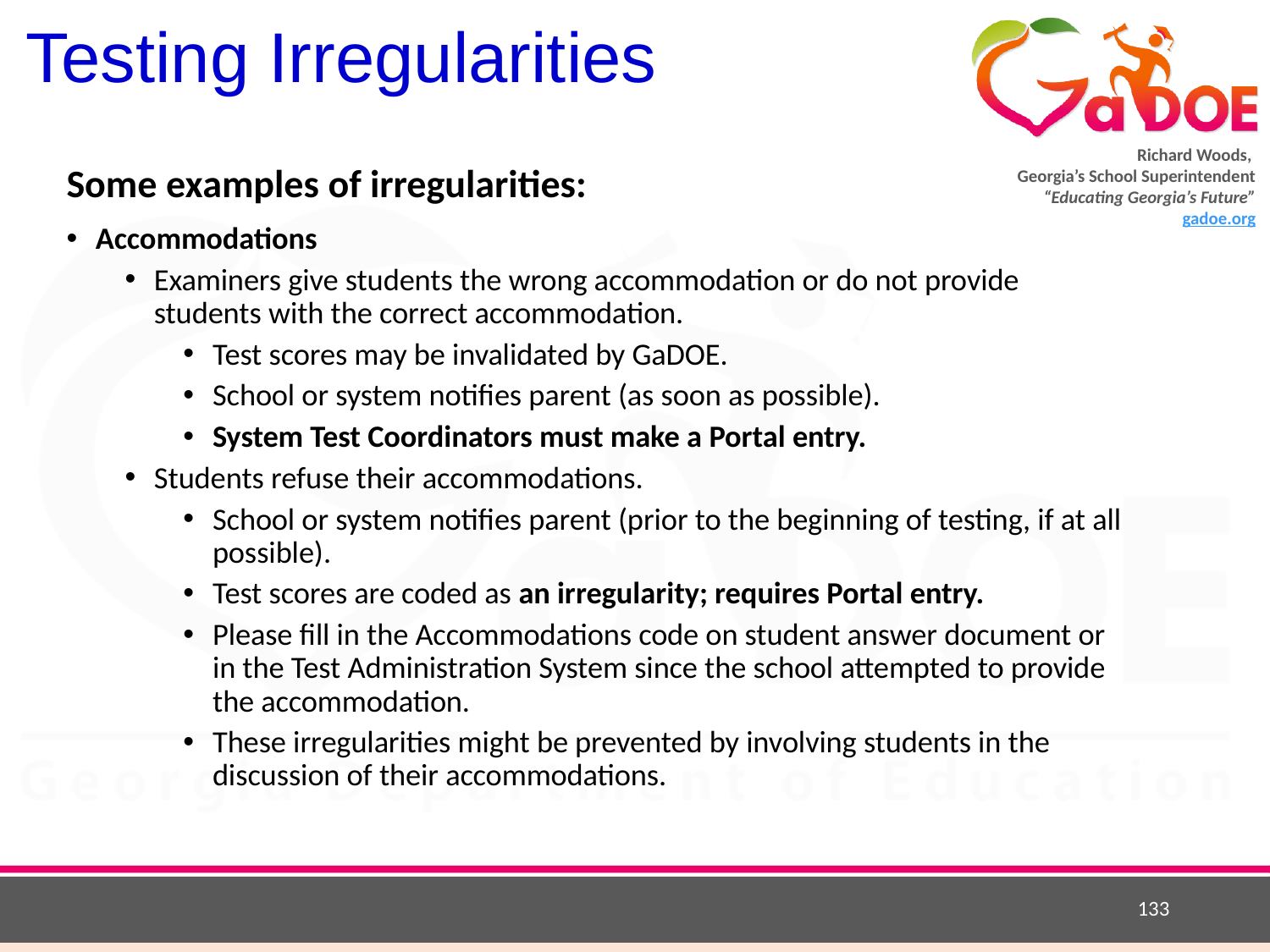

Testing Irregularities
Some examples of irregularities:
Accommodations
Examiners give students the wrong accommodation or do not provide students with the correct accommodation.
Test scores may be invalidated by GaDOE.
School or system notifies parent (as soon as possible).
System Test Coordinators must make a Portal entry.
Students refuse their accommodations.
School or system notifies parent (prior to the beginning of testing, if at all possible).
Test scores are coded as an irregularity; requires Portal entry.
Please fill in the Accommodations code on student answer document or in the Test Administration System since the school attempted to provide the accommodation.
These irregularities might be prevented by involving students in the discussion of their accommodations.
133